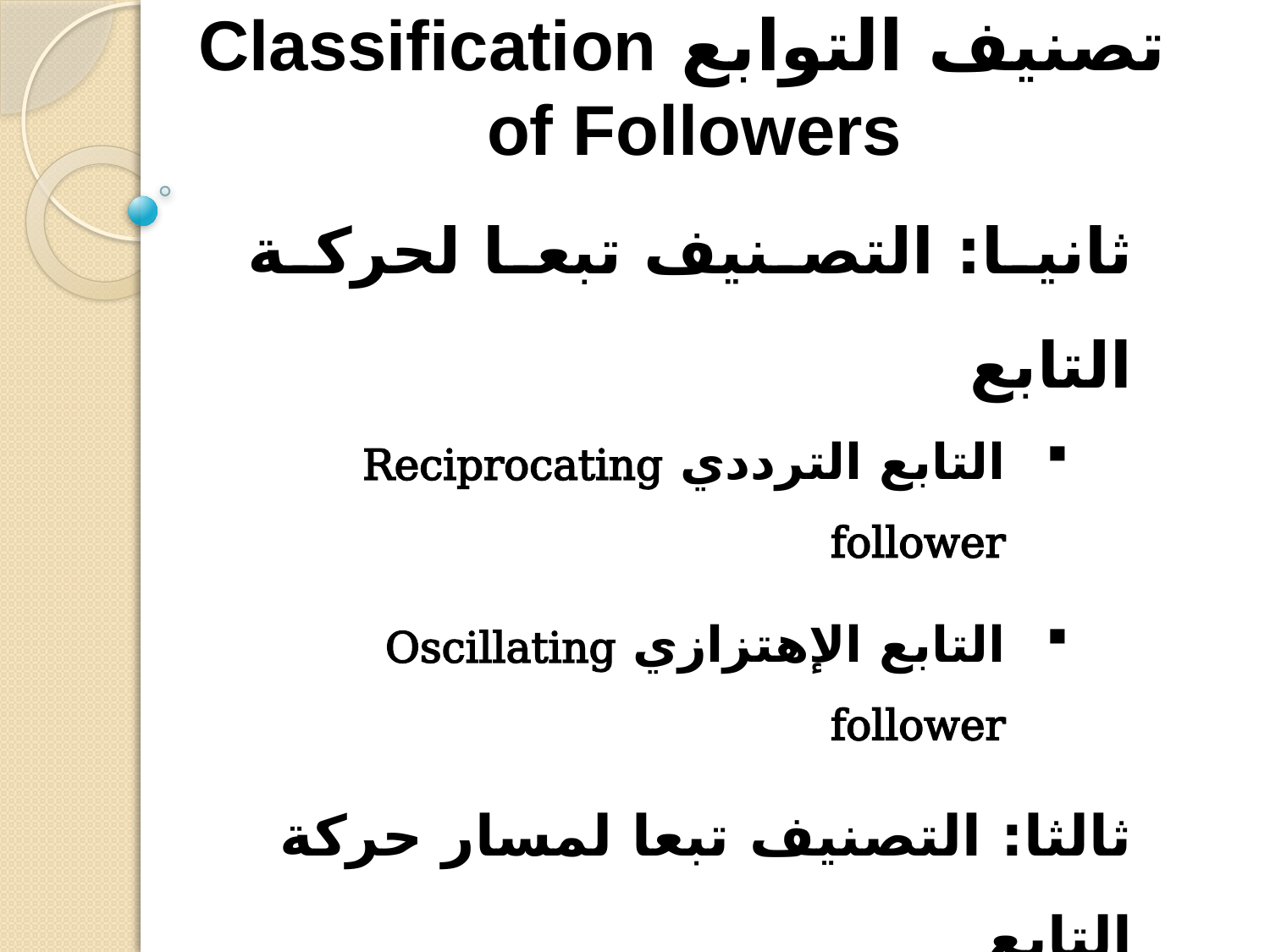

# تصنيف التوابع Classification of Followers
ثانيا: التصنيف تبعا لحركة التابع
التابع الترددي Reciprocating follower
التابع الإهتزازي Oscillating follower
ثالثا: التصنيف تبعا لمسار حركة التابع
التابع الشعاعي Radial follower
التابع المنحرف Off-set follower